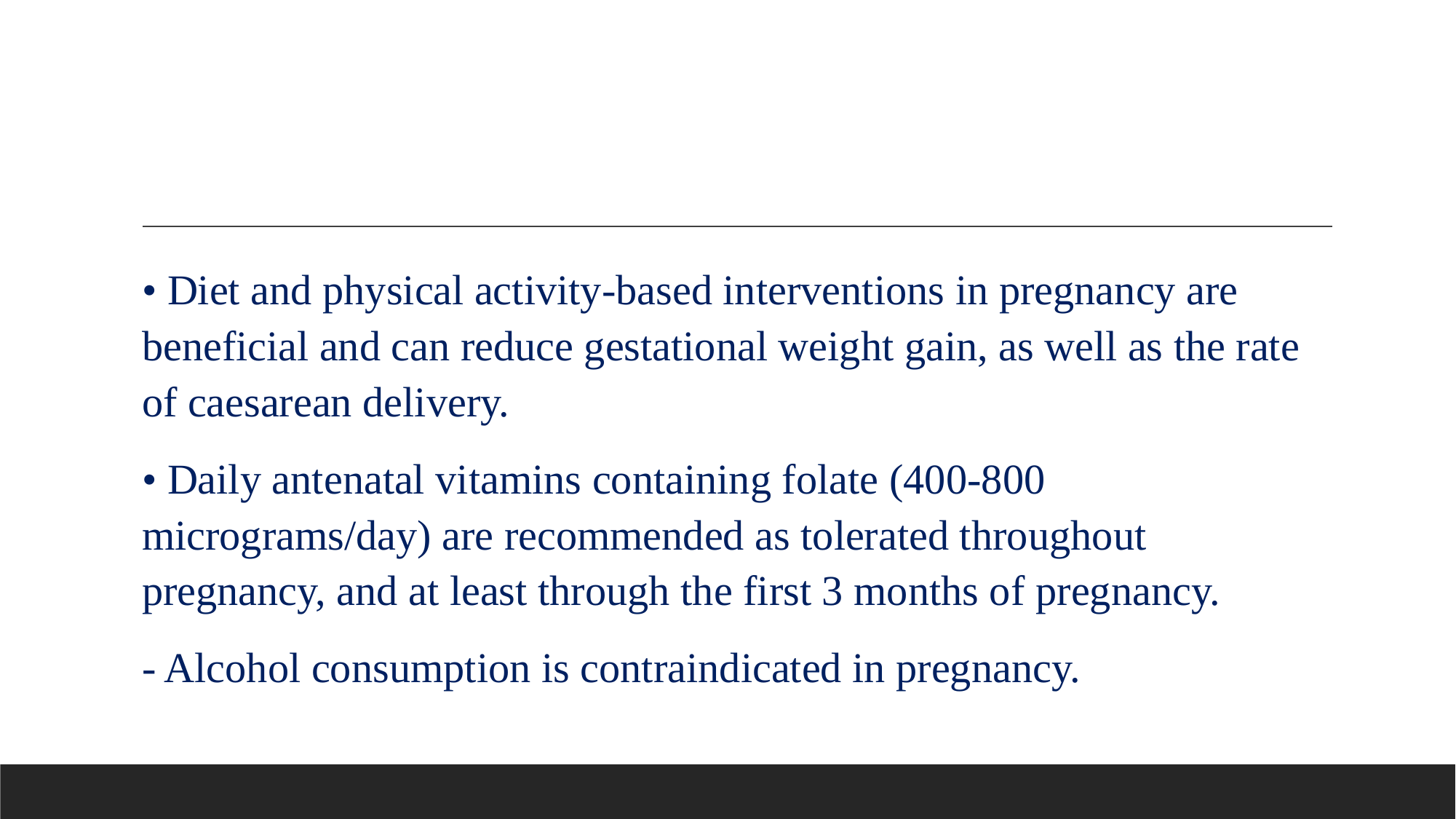

#
• Diet and physical activity-based interventions in pregnancy are beneficial and can reduce gestational weight gain, as well as the rate of caesarean delivery.
• Daily antenatal vitamins containing folate (400-800 micrograms/day) are recommended as tolerated throughout pregnancy, and at least through the first 3 months of pregnancy.
- Alcohol consumption is contraindicated in pregnancy.